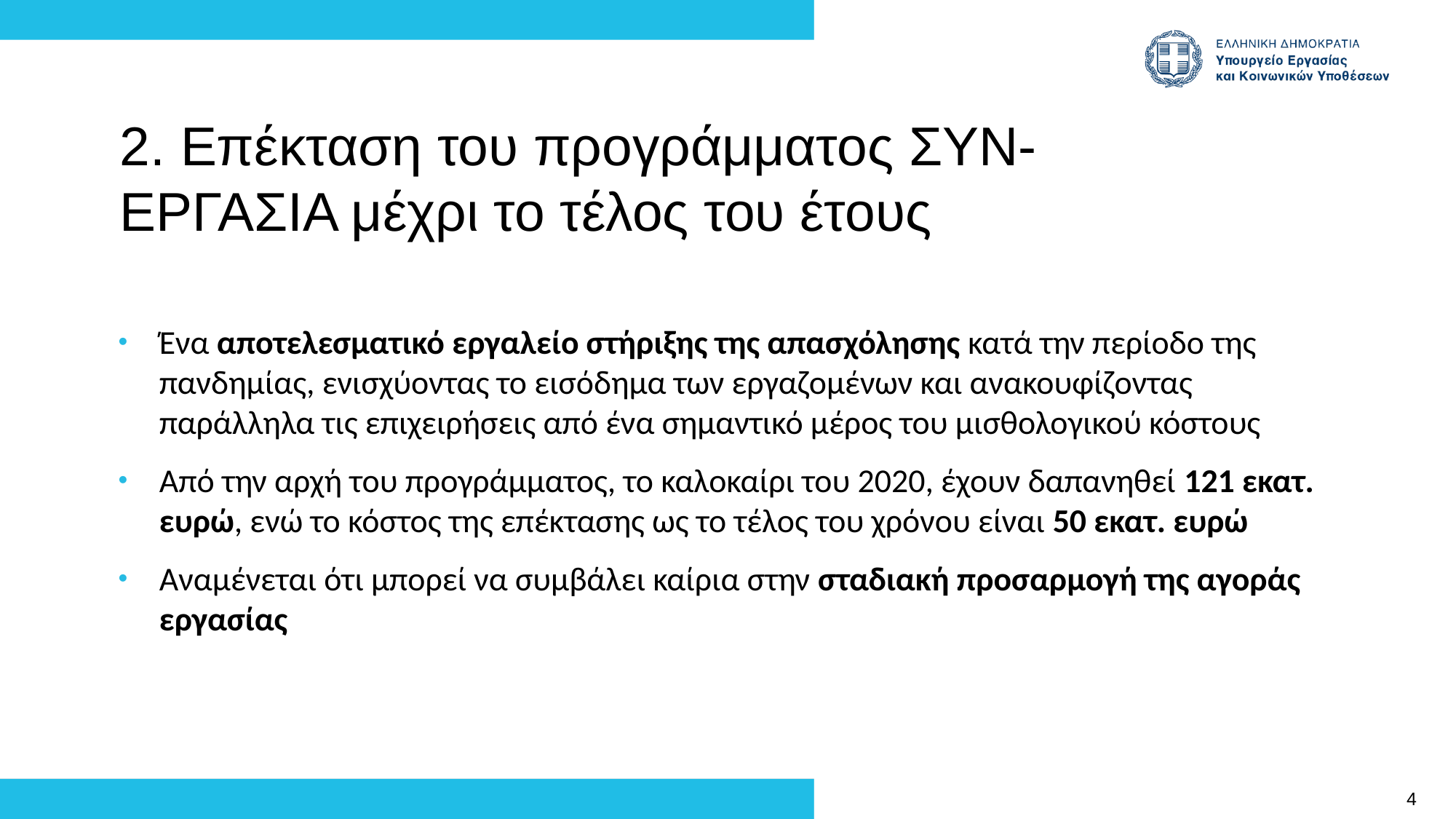

2. Επέκταση του προγράμματος ΣΥΝ-ΕΡΓΑΣΙΑ μέχρι το τέλος του έτους
Ένα αποτελεσματικό εργαλείο στήριξης της απασχόλησης κατά την περίοδο της πανδημίας, ενισχύοντας το εισόδημα των εργαζομένων και ανακουφίζοντας παράλληλα τις επιχειρήσεις από ένα σημαντικό μέρος του μισθολογικού κόστους
Από την αρχή του προγράμματος, το καλοκαίρι του 2020, έχουν δαπανηθεί 121 εκατ. ευρώ, ενώ το κόστος της επέκτασης ως το τέλος του χρόνου είναι 50 εκατ. ευρώ
Αναμένεται ότι μπορεί να συμβάλει καίρια στην σταδιακή προσαρμογή της αγοράς εργασίας
4